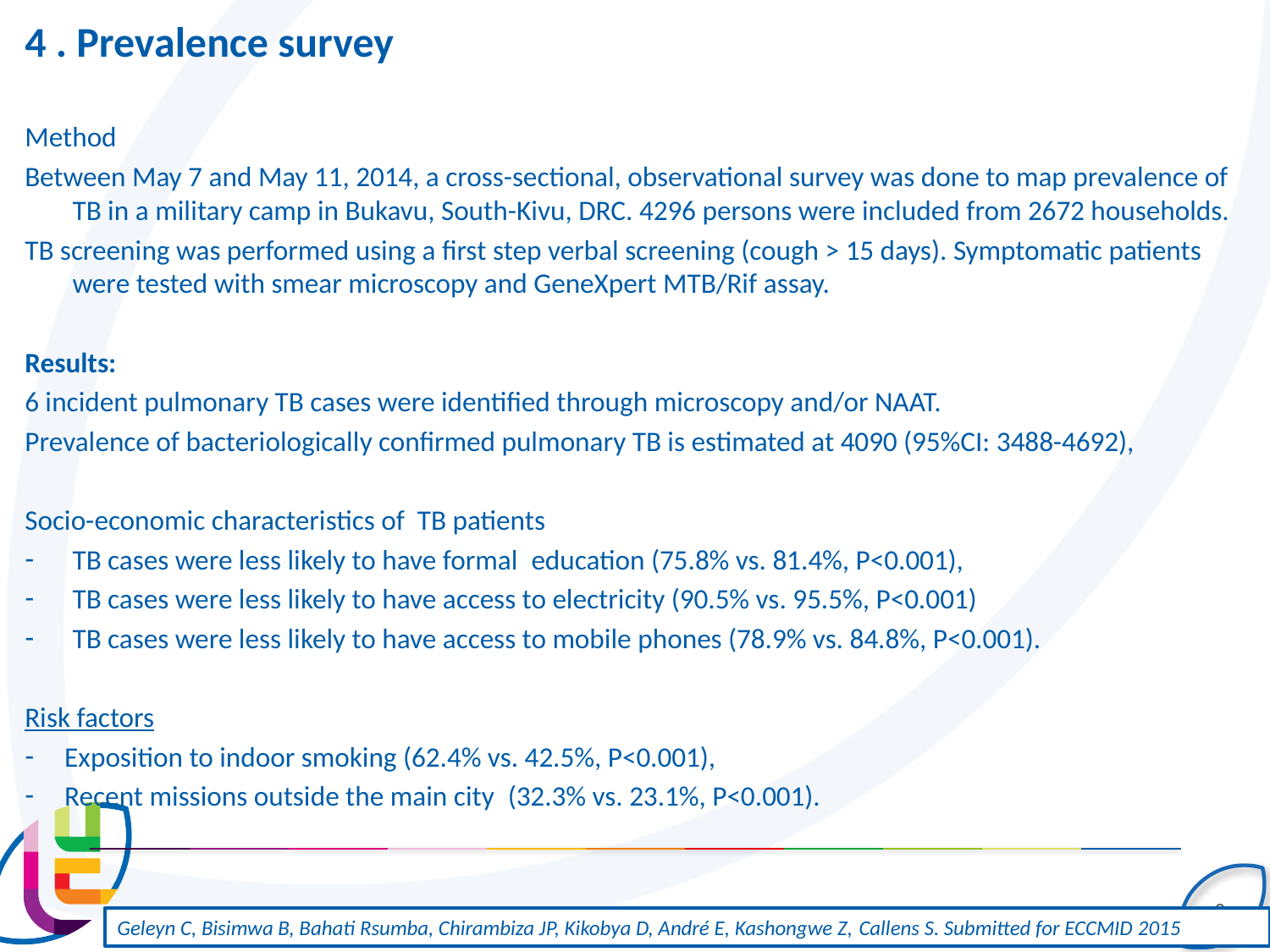

# 4 . Prevalence survey
Method
Between May 7 and May 11, 2014, a cross-sectional, observational survey was done to map prevalence of TB in a military camp in Bukavu, South-Kivu, DRC. 4296 persons were included from 2672 households.
TB screening was performed using a first step verbal screening (cough > 15 days). Symptomatic patients were tested with smear microscopy and GeneXpert MTB/Rif assay.

Results:
6 incident pulmonary TB cases were identified through microscopy and/or NAAT.
Prevalence of bacteriologically confirmed pulmonary TB is estimated at 4090 (95%CI: 3488-4692),

Socio-economic characteristics of  TB patients
TB cases were less likely to have formal  education (75.8% vs. 81.4%, P<0.001),
TB cases were less likely to have access to electricity (90.5% vs. 95.5%, P<0.001)
TB cases were less likely to have access to mobile phones (78.9% vs. 84.8%, P<0.001).

Risk factors
Exposition to indoor smoking (62.4% vs. 42.5%, P<0.001),
Recent missions outside the main city  (32.3% vs. 23.1%, P<0.001).

8
Geleyn C, Bisimwa B, Bahati Rsumba, Chirambiza JP, Kikobya D, André E, Kashongwe Z, Callens S. Submitted for ECCMID 2015